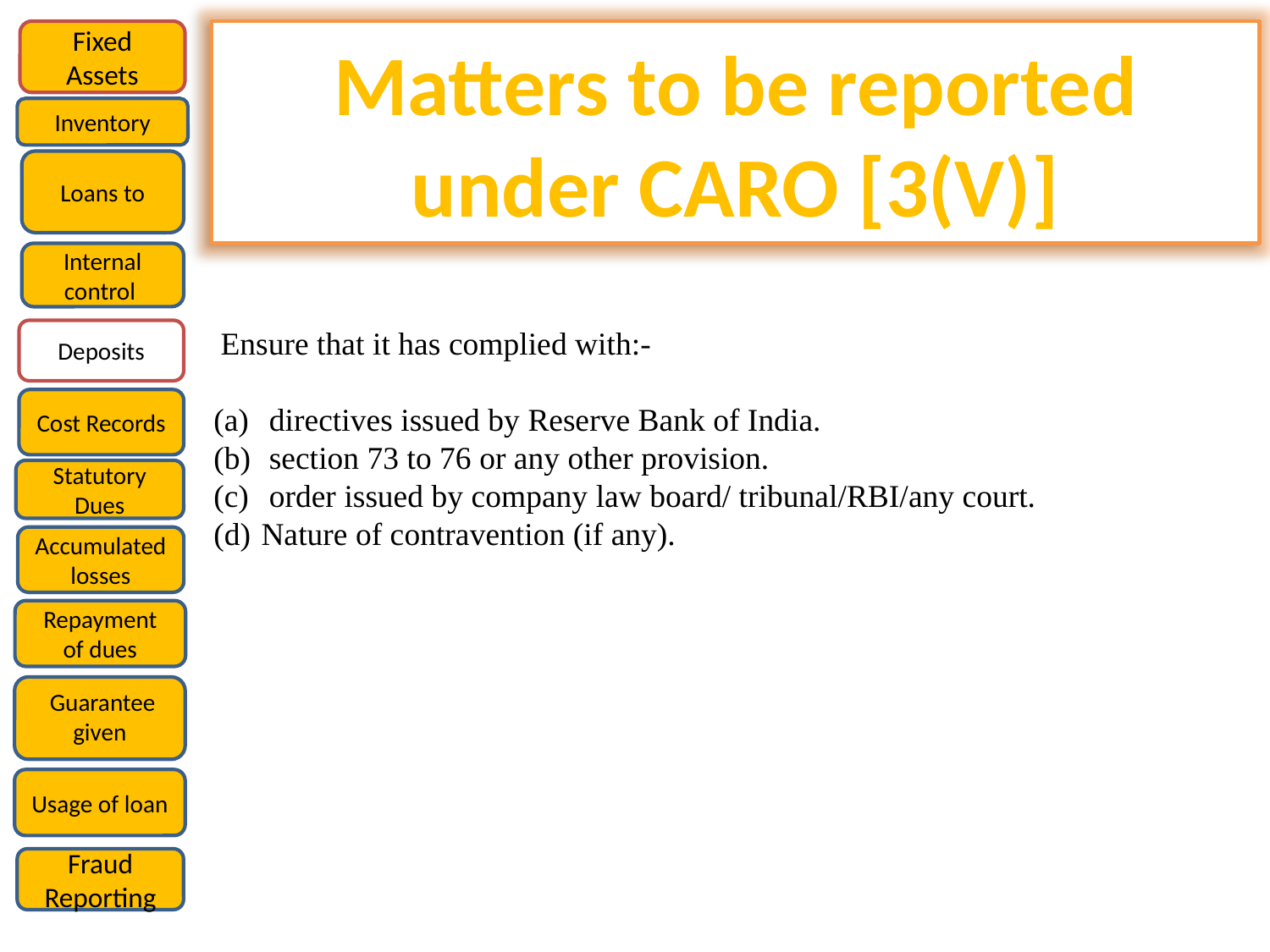

Fixed Assets
Matters to be reported under CARO [3(V)]
Inventory
Loans to
Internal control
 Ensure that it has complied with:-

 directives issued by Reserve Bank of India.
 section 73 to 76 or any other provision.
 order issued by company law board/ tribunal/RBI/any court.
Nature of contravention (if any).
Deposits
Cost Records
Statutory Dues
Accumulated losses
Repayment of dues

 Guarantee given

Usage of loan
Fraud Reporting